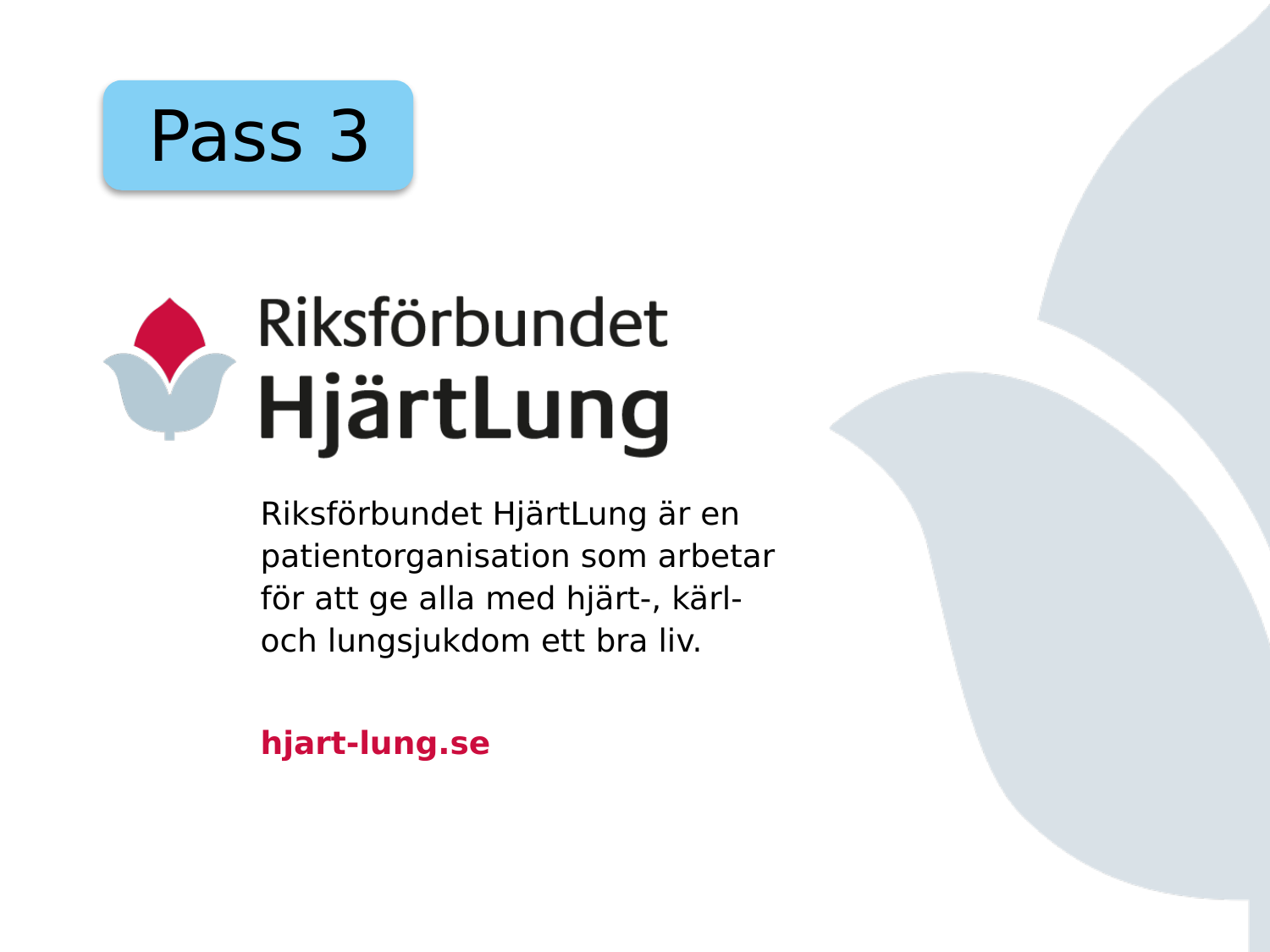

Pass 3
Riksförbundet HjärtLung är en
patientorganisation som arbetar
för att ge alla med hjärt-, kärl-
och lungsjukdom ett bra liv.
hjart-lung.se